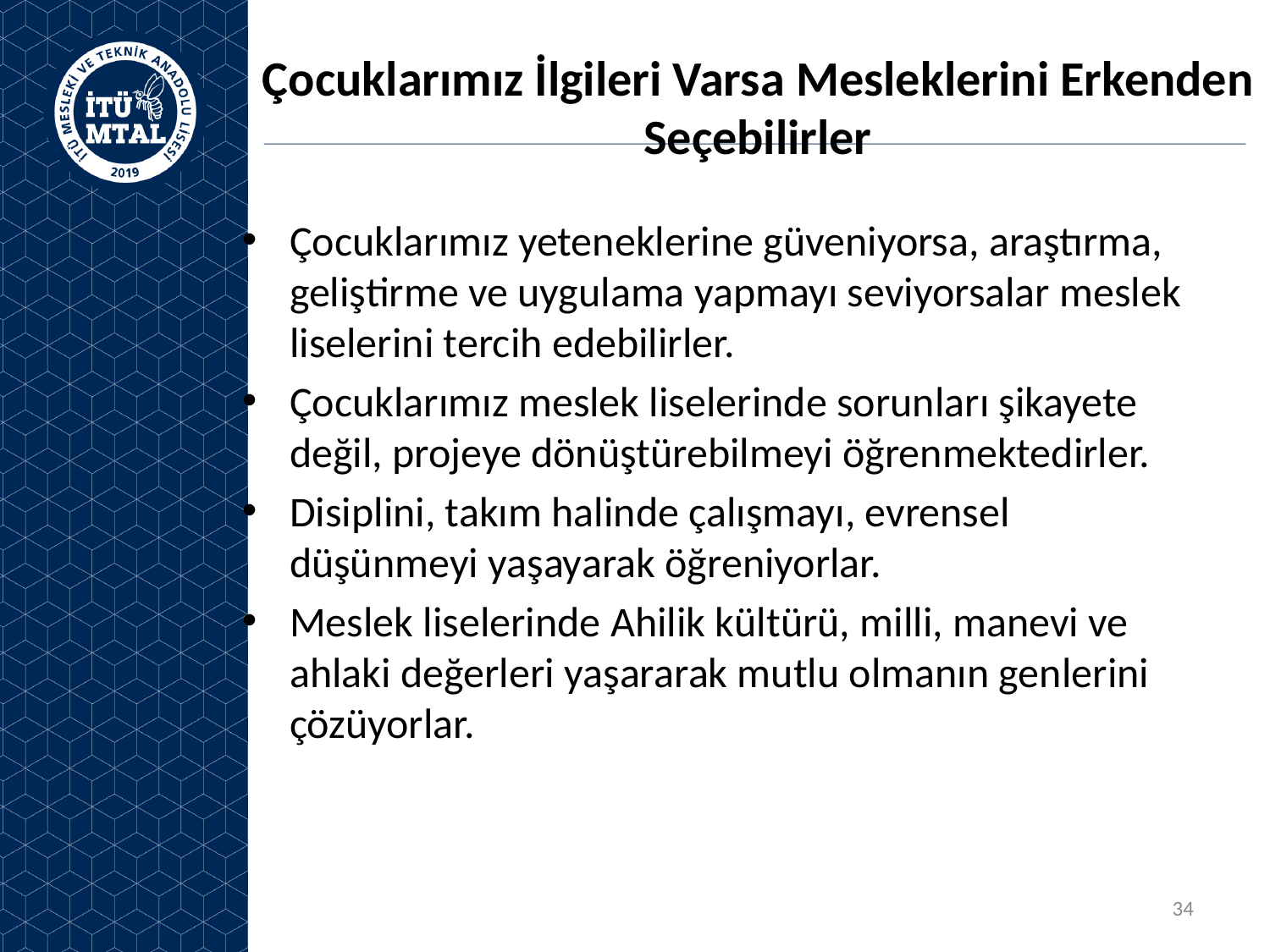

# Çocuklarımız İlgileri Varsa Mesleklerini Erkenden Seçebilirler
Çocuklarımız yeteneklerine güveniyorsa, araştırma, geliştirme ve uygulama yapmayı seviyorsalar meslek liselerini tercih edebilirler.
Çocuklarımız meslek liselerinde sorunları şikayete değil, projeye dönüştürebilmeyi öğrenmektedirler.
Disiplini, takım halinde çalışmayı, evrensel düşünmeyi yaşayarak öğreniyorlar.
Meslek liselerinde Ahilik kültürü, milli, manevi ve ahlaki değerleri yaşararak mutlu olmanın genlerini çözüyorlar.
34